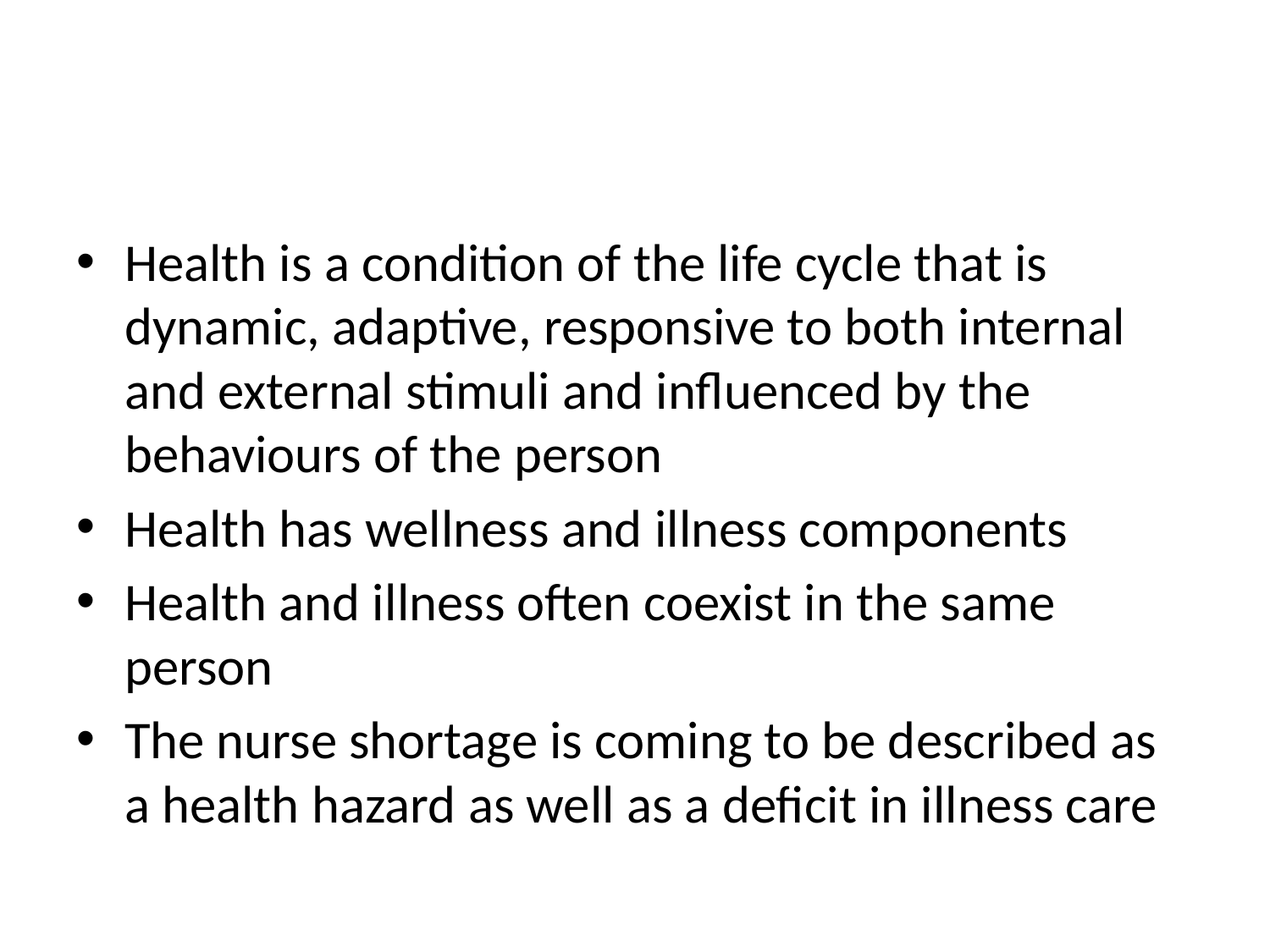

#
Health is a condition of the life cycle that is dynamic, adaptive, responsive to both internal and external stimuli and influenced by the behaviours of the person
Health has wellness and illness components
Health and illness often coexist in the same person
The nurse shortage is coming to be described as a health hazard as well as a deficit in illness care